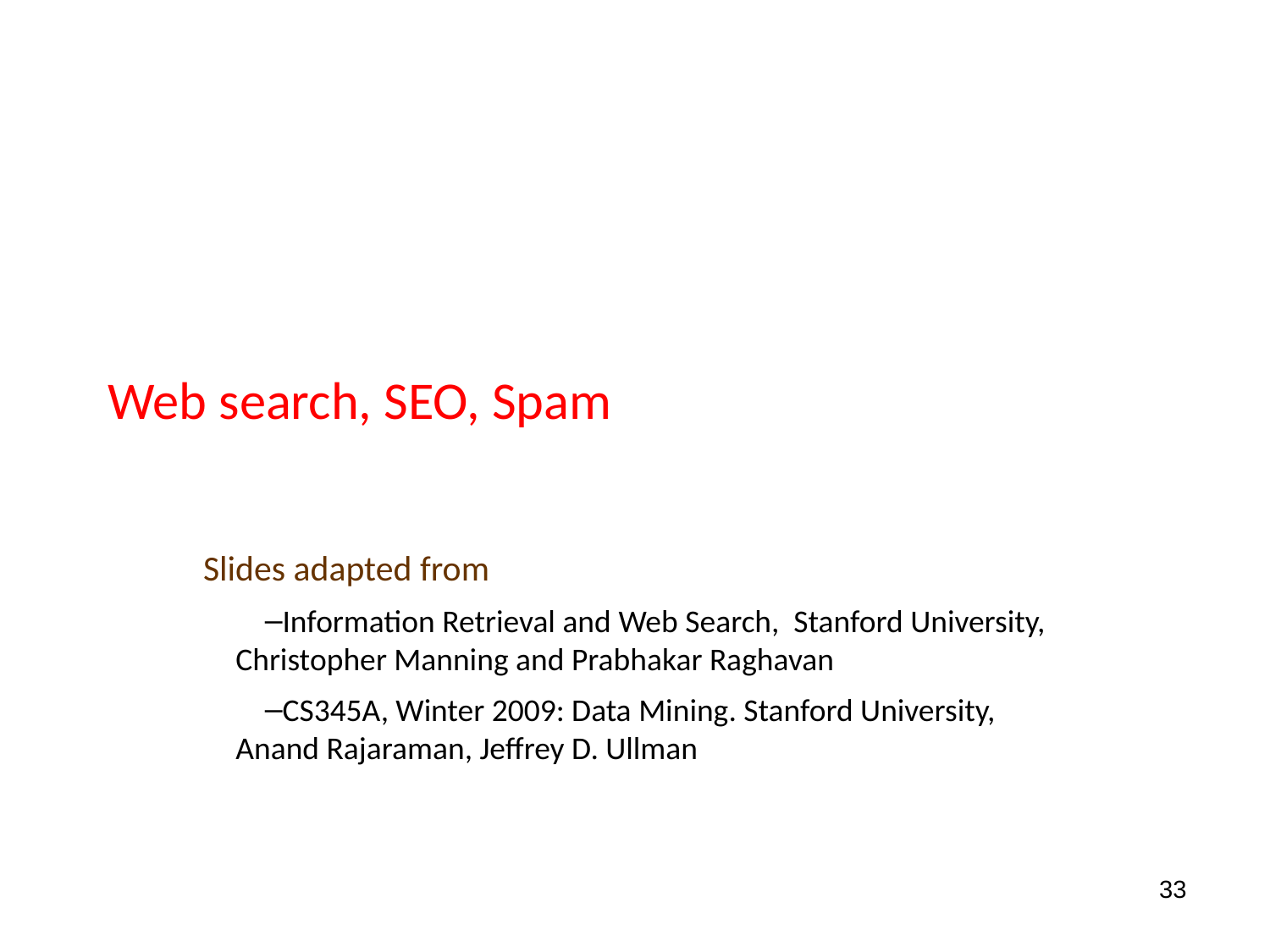

# Web search, SEO, Spam
Slides adapted from
Information Retrieval and Web Search,  Stanford University, Christopher Manning and Prabhakar Raghavan
CS345A, Winter 2009: Data Mining. Stanford University, Anand Rajaraman, Jeffrey D. Ullman

33